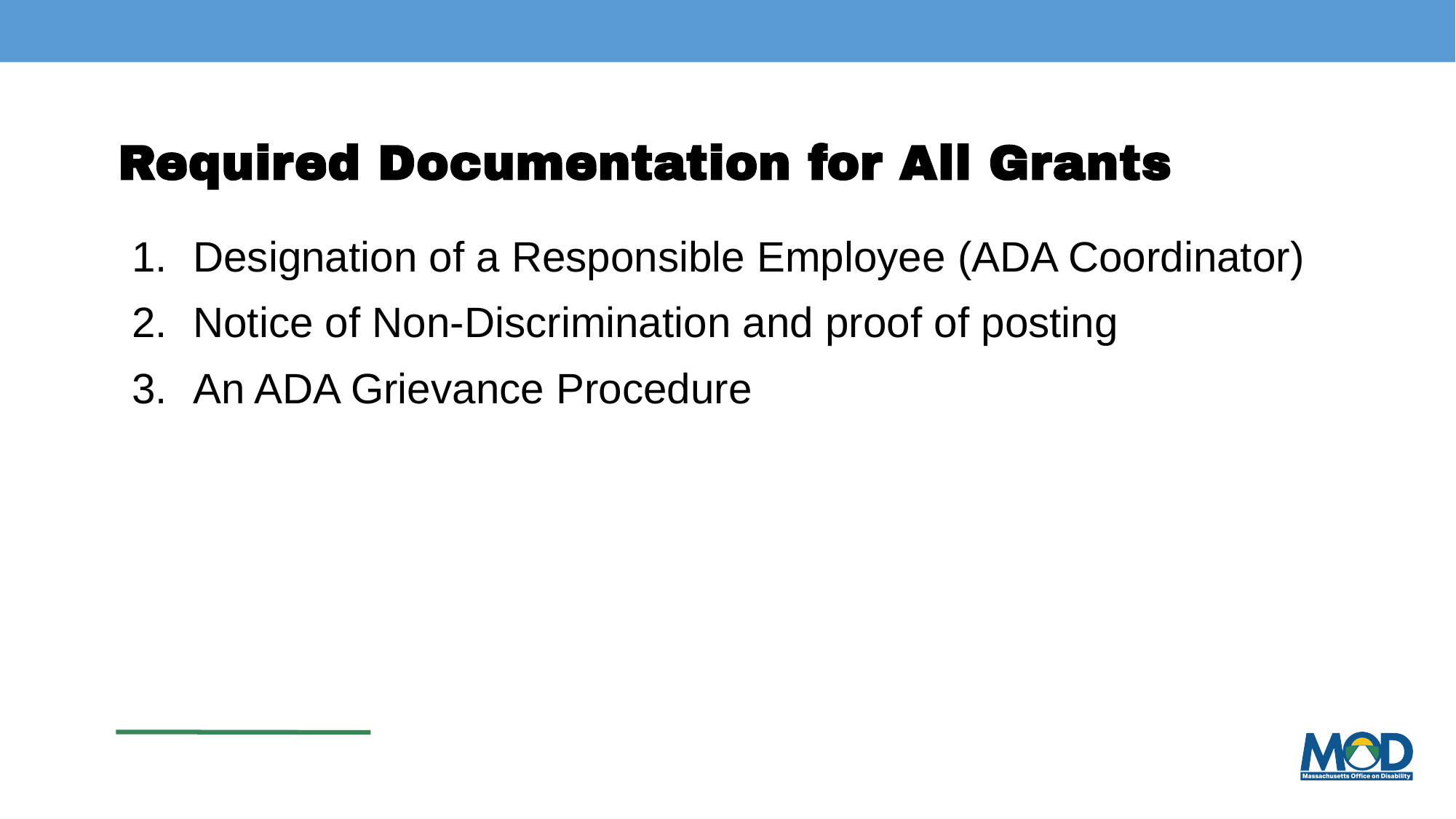

# Required Documentation for All Grants
Designation of a Responsible Employee (ADA Coordinator)
Notice of Non-Discrimination and proof of posting
An ADA Grievance Procedure